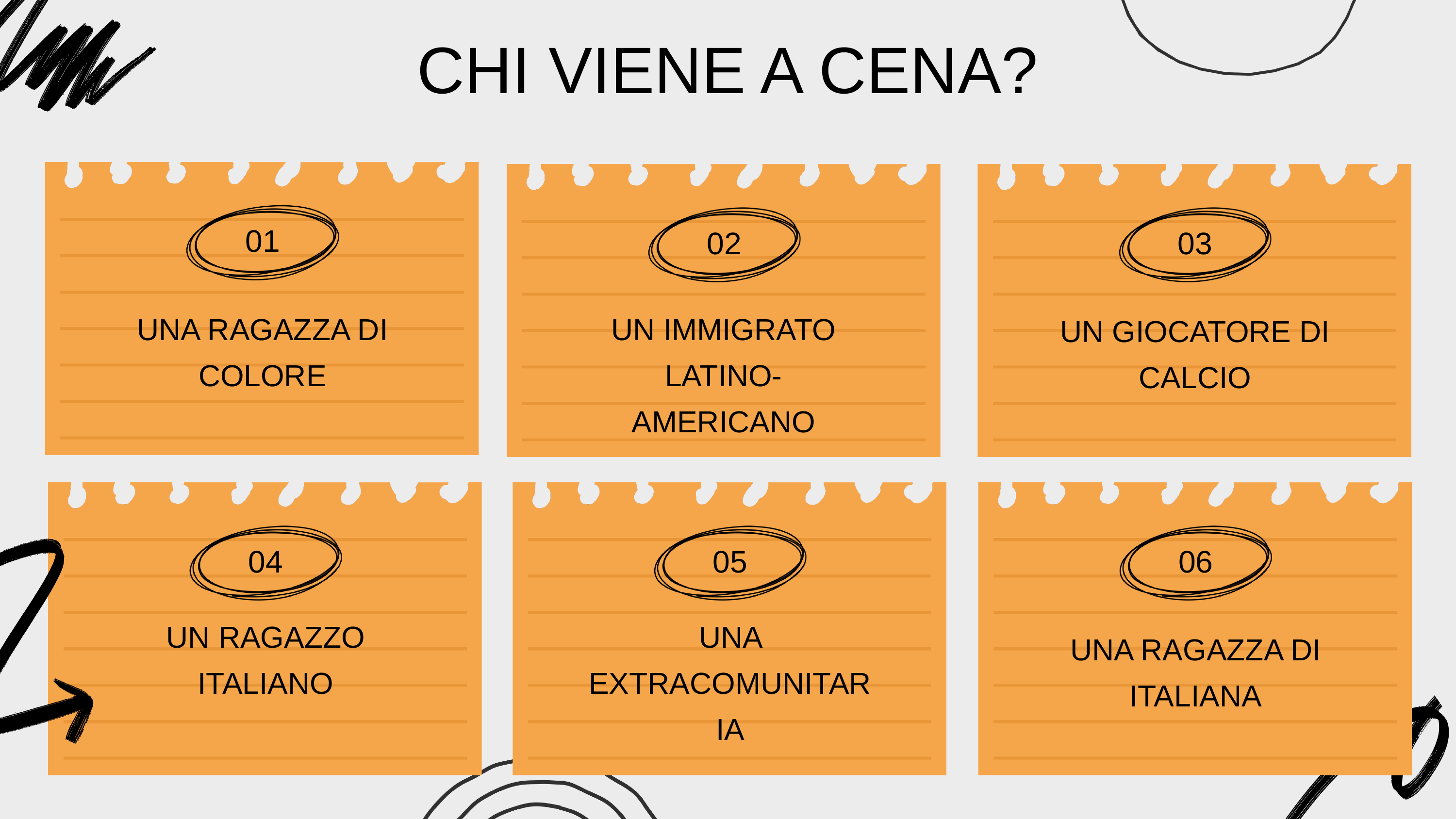

CHI VIENE A CENA?

01
02
03
UNA RAGAZZA DI COLORE
UN IMMIGRATO LATINO-AMERICANO
UN GIOCATORE DI CALCIO

04
05
06
UN RAGAZZO ITALIANO
UNA EXTRACOMUNITARIA
UNA RAGAZZA DI ITALIANA